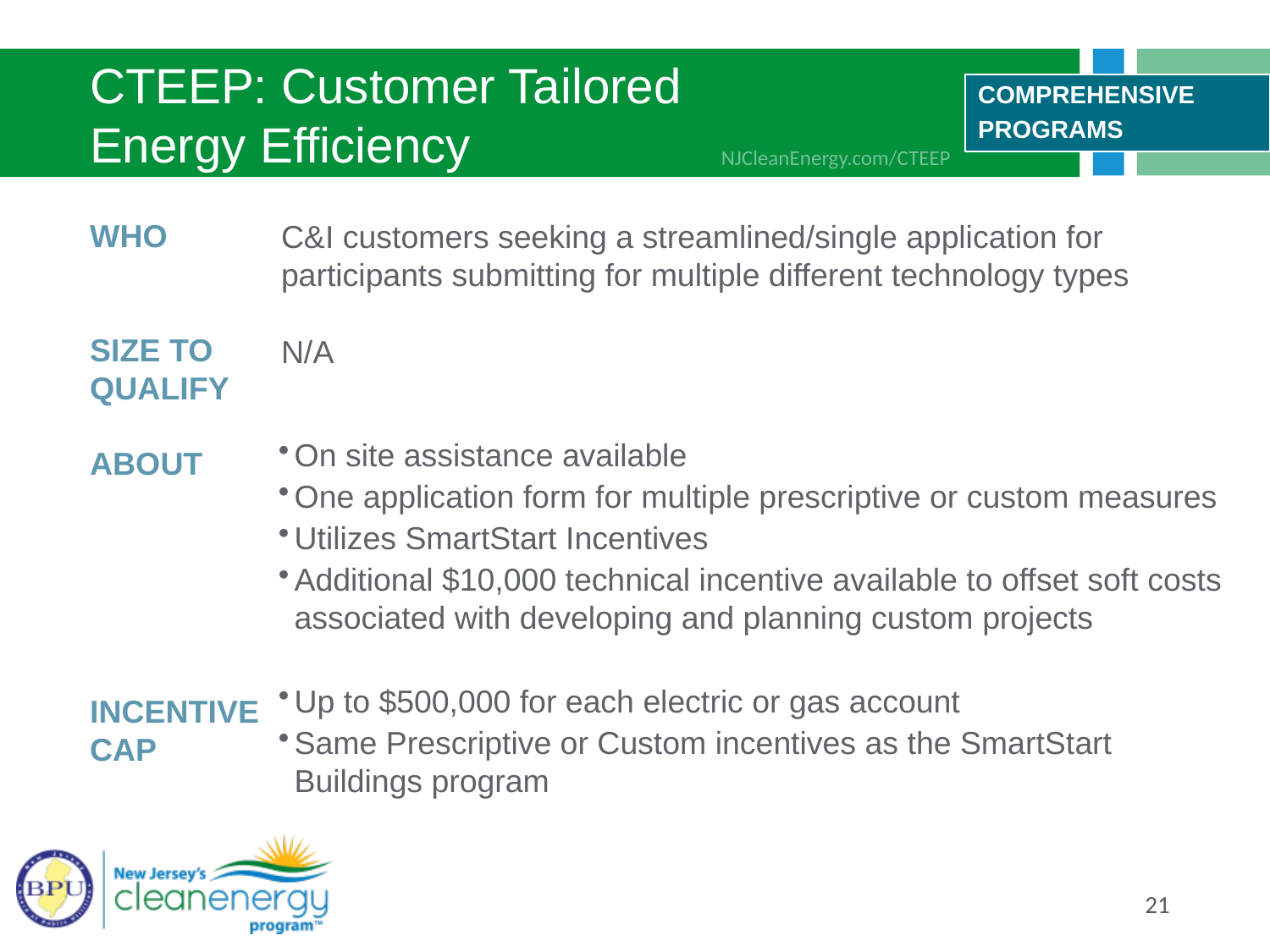

CTEEP: Customer Tailored
Energy Efficiency

Comprehensive
Programs
NJCleanEnergy.com/CTEEP
WHO
C&I customers seeking a streamlined/single application for participants submitting for multiple different technology types
SIZE TO QUALIFY
N/A
On site assistance available
One application form for multiple prescriptive or custom measures
Utilizes SmartStart Incentives
Additional $10,000 technical incentive available to offset soft costs associated with developing and planning custom projects
ABOUT
Up to $500,000 for each electric or gas account
Same Prescriptive or Custom incentives as the SmartStart Buildings program
INCENTIVE CAP
21